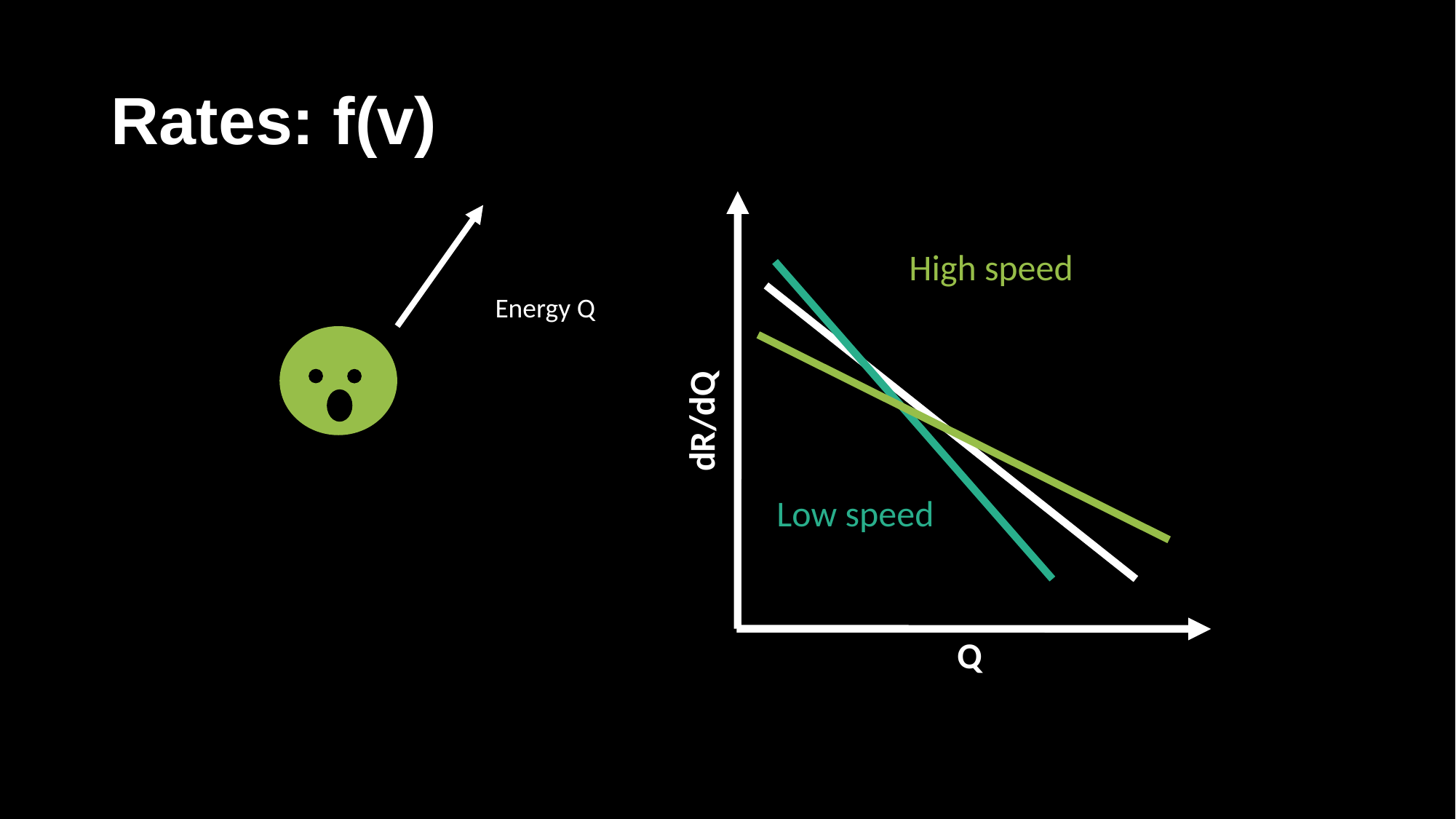

# Rates: f(v)
Energy Q

High speed
Low speed
dR/dQ
Q